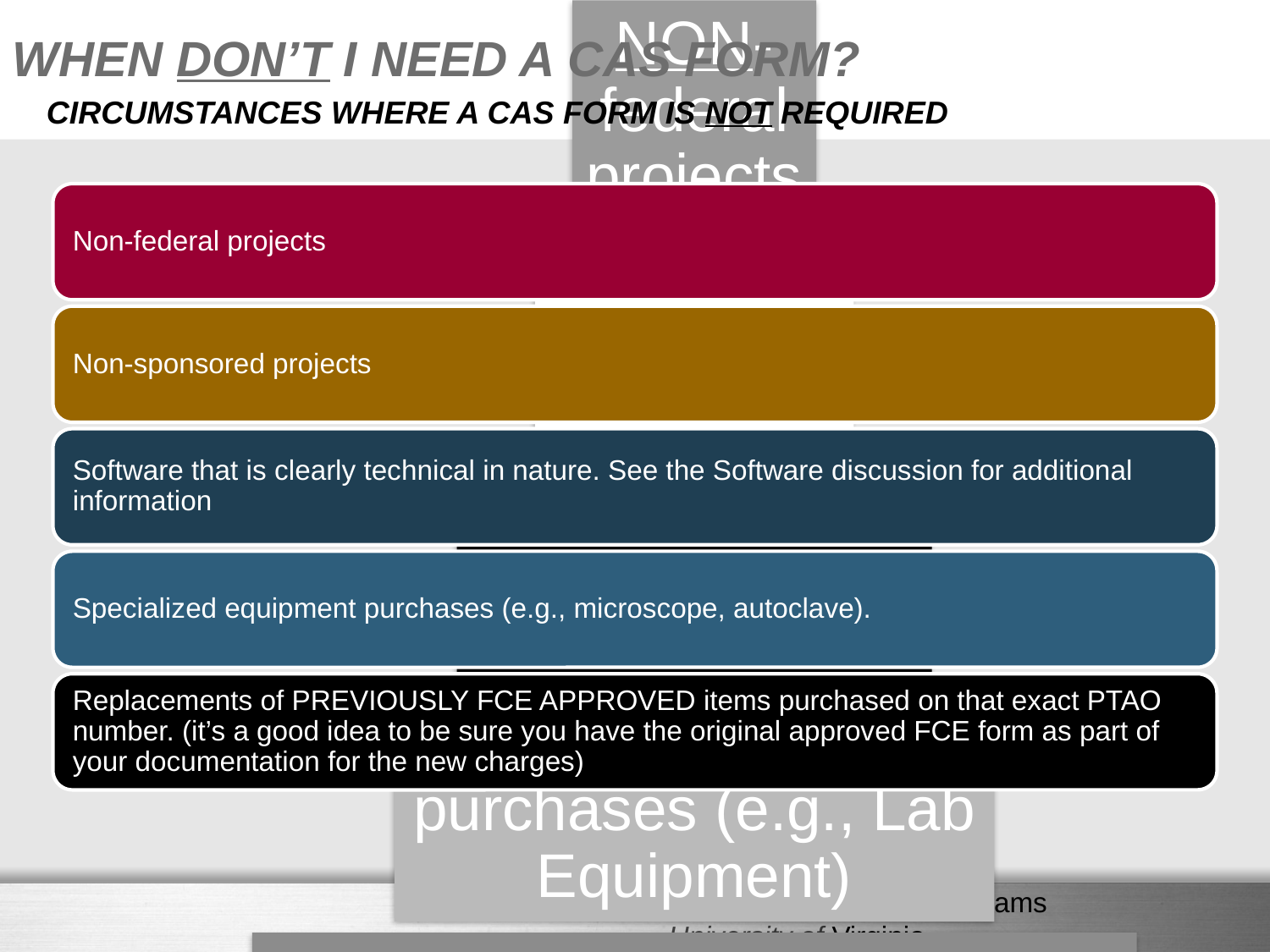

NON-federal projects
Non-sponsored projects
Software that is clearly technical in nature
Technical Equipment purchases (e.g., Lab Equipment)
GRA’s (Graduate Research Assistants)
Replacements of PREVIOUSLY CAS APPROVED items purchased on that exact PTAO number (be sure and document!).
When DON’T I need a CAS form?
# Circumstances where a CAS form is NOT required

Non-federal projects
Non-sponsored projects
Software that is clearly technical in nature. See the Software discussion for additional information
Specialized equipment purchases (e.g., microscope, autoclave).
Replacements of PREVIOUSLY FCE APPROVED items purchased on that exact PTAO number. (it’s a good idea to be sure you have the original approved FCE form as part of your documentation for the new charges)